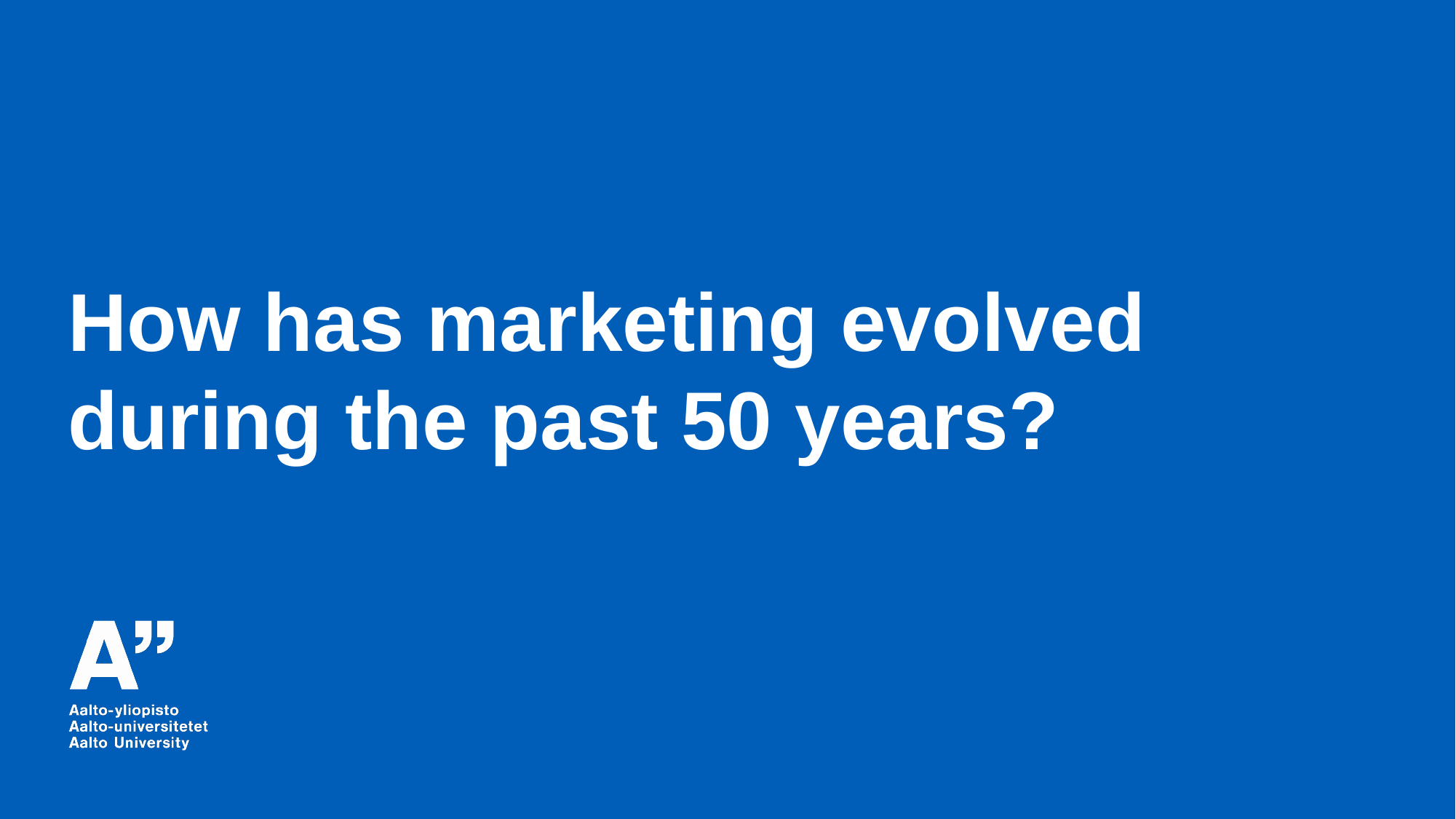

How has marketing evolved during the past 50 years?